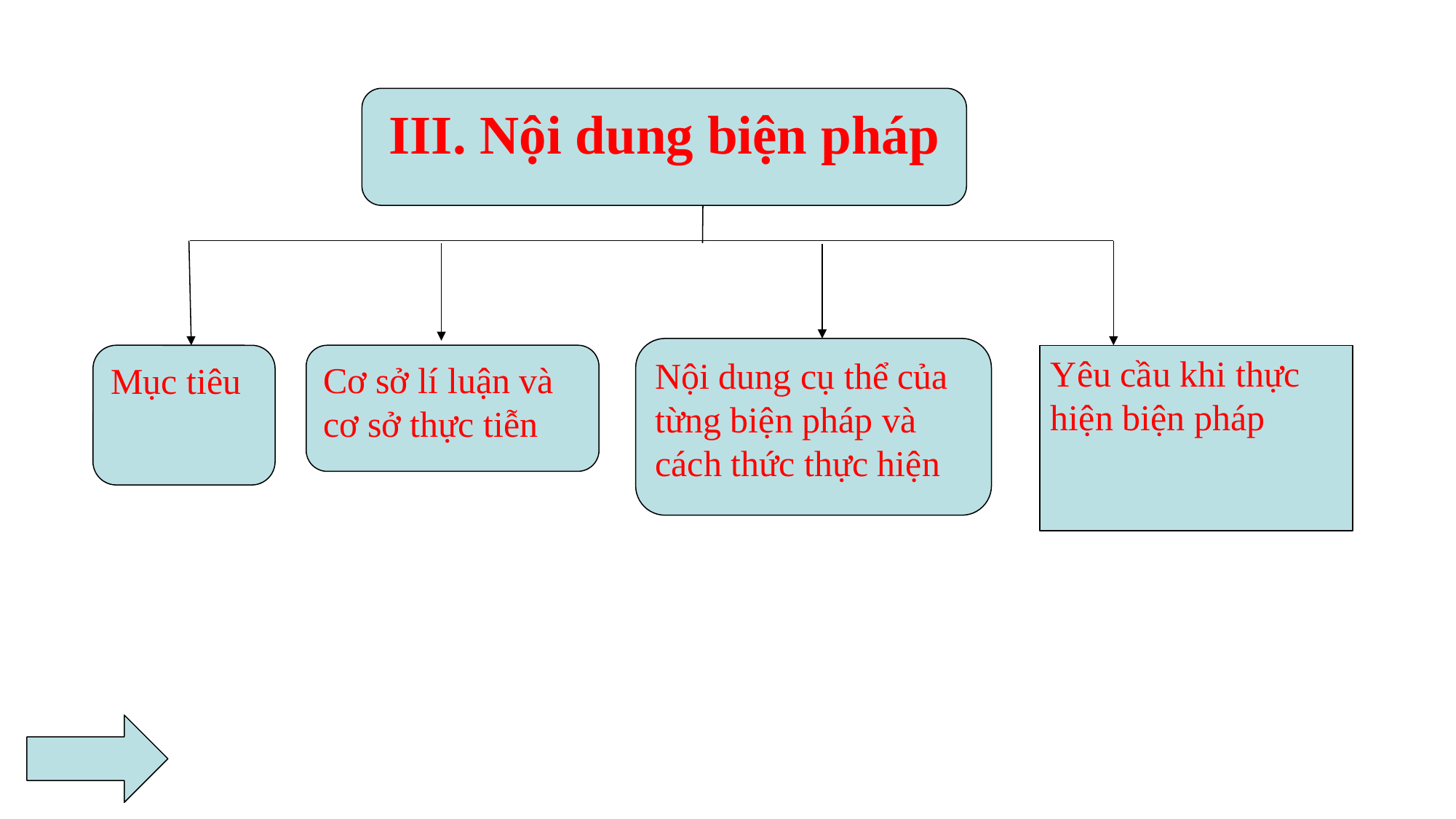

III. Nội dung biện pháp
Nội dung cụ thể của từng biện pháp và cách thức thực hiện
Mục tiêu
Cơ sở lí luận và cơ sở thực tiễn
Yêu cầu khi thực hiện biện pháp